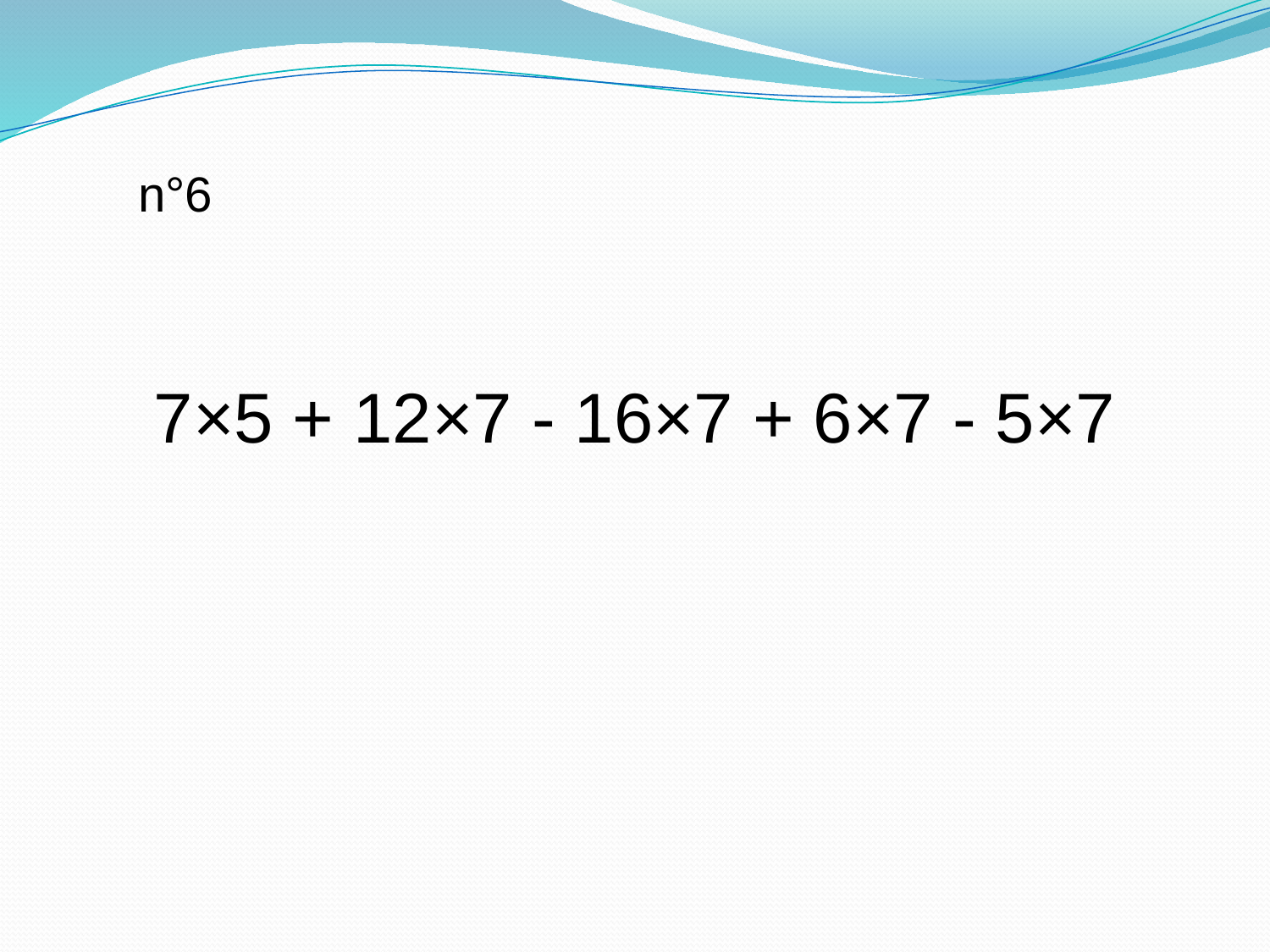

n°6
7×5 + 12×7 - 16×7 + 6×7 - 5×7